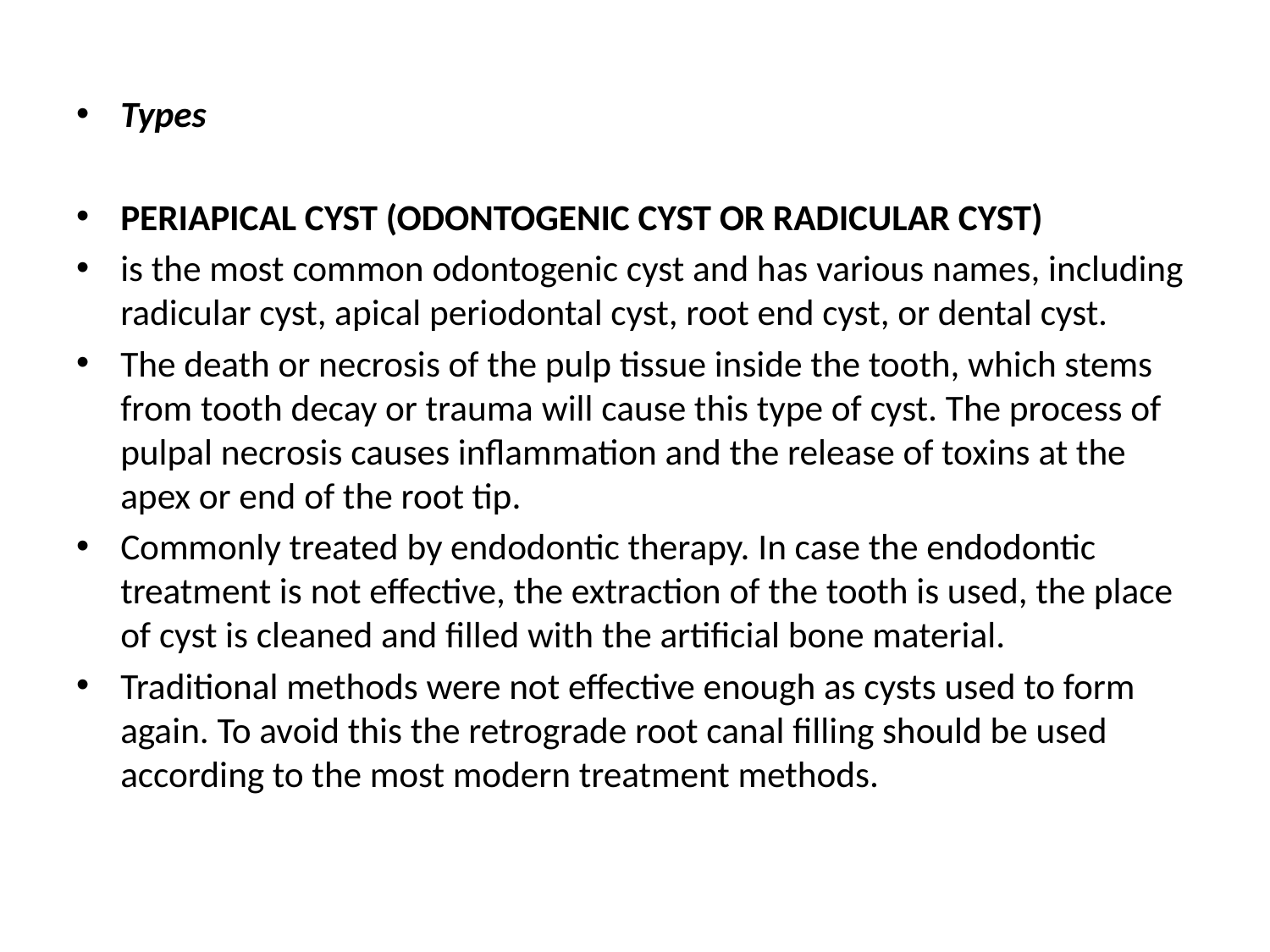

Types

PERIAPICAL CYST (ODONTOGENIC CYST OR RADICULAR CYST)
is the most common odontogenic cyst and has various names, including radicular cyst, apical periodontal cyst, root end cyst, or dental cyst.
The death or necrosis of the pulp tissue inside the tooth, which stems from tooth decay or trauma will cause this type of cyst. The process of pulpal necrosis causes inflammation and the release of toxins at the apex or end of the root tip.
Commonly treated by endodontic therapy. In case the endodontic treatment is not effective, the extraction of the tooth is used, the place of cyst is cleaned and filled with the artificial bone material.
Traditional methods were not effective enough as cysts used to form again. To avoid this the retrograde root canal filling should be used according to the most modern treatment methods.